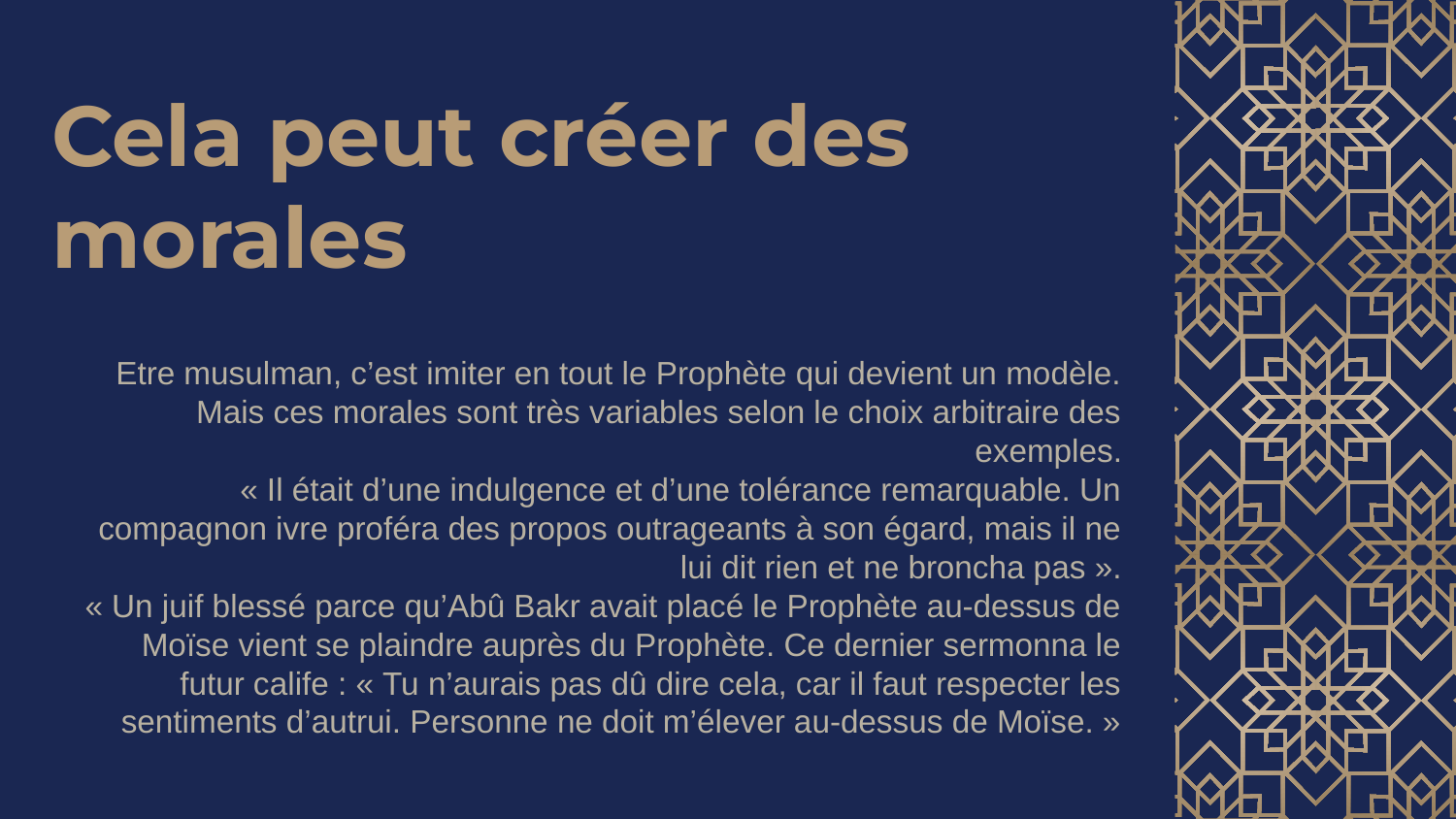

# Cela peut créer des morales
Etre musulman, c’est imiter en tout le Prophète qui devient un modèle.
Mais ces morales sont très variables selon le choix arbitraire des exemples.
« Il était d’une indulgence et d’une tolérance remarquable. Un compagnon ivre proféra des propos outrageants à son égard, mais il ne lui dit rien et ne broncha pas ».
« Un juif blessé parce qu’Abû Bakr avait placé le Prophète au-dessus de Moïse vient se plaindre auprès du Prophète. Ce dernier sermonna le futur calife : « Tu n’aurais pas dû dire cela, car il faut respecter les sentiments d’autrui. Personne ne doit m’élever au-dessus de Moïse. »